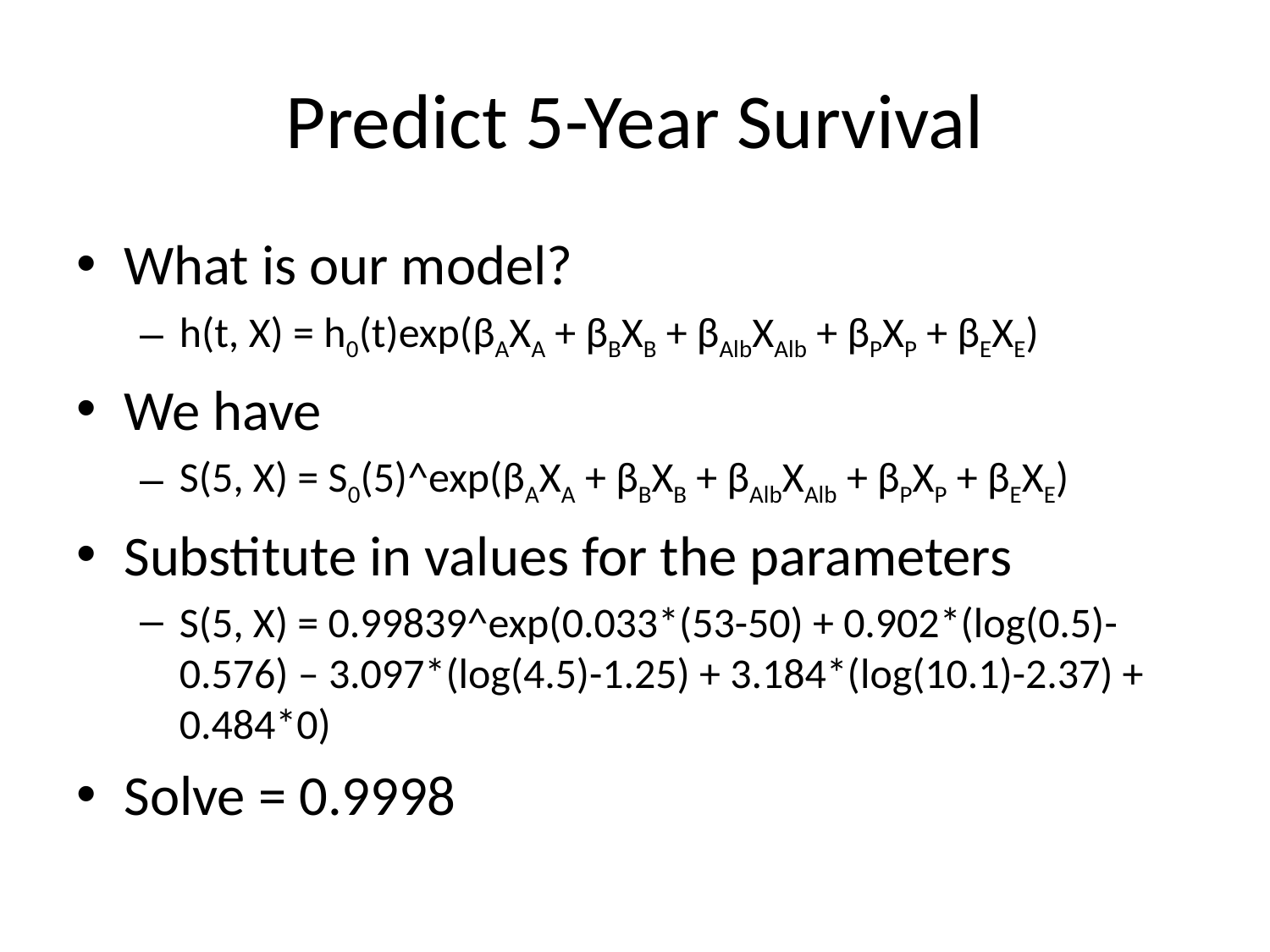

# Predict 5-Year Survival
What is our model?
h(t, X) = h0(t)exp(βAXA + βBXB + βAlbXAlb + βPXP + βEXE)
We have
S(5, X) = S0(5)^exp(βAXA + βBXB + βAlbXAlb + βPXP + βEXE)
Substitute in values for the parameters
S(5, X) = 0.99839^exp(0.033*(53-50) + 0.902*(log(0.5)-0.576) – 3.097*(log(4.5)-1.25) + 3.184*(log(10.1)-2.37) + 0.484*0)
Solve = 0.9998